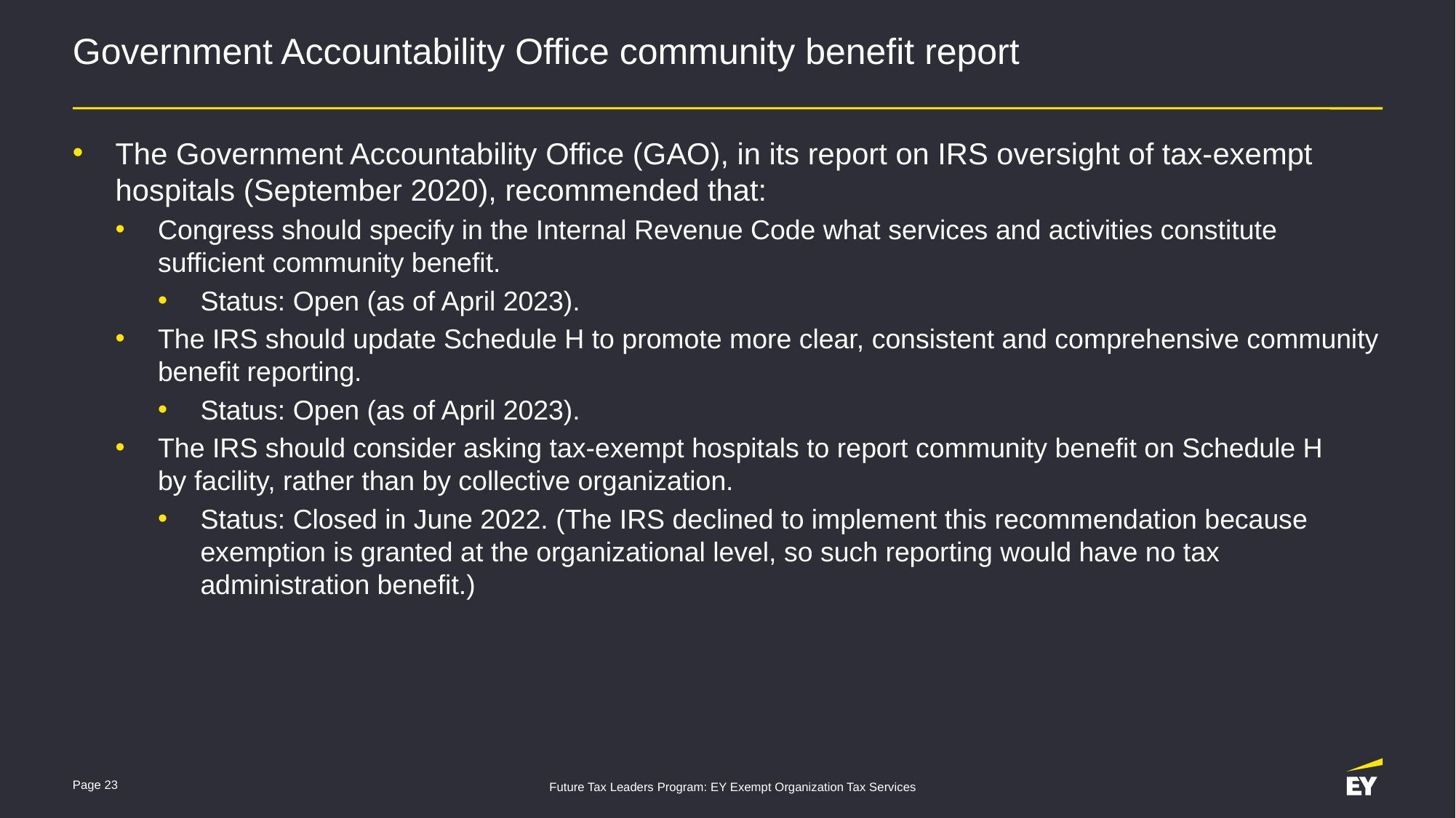

# Government Accountability Office community benefit report
The Government Accountability Office (GAO), in its report on IRS oversight of tax-exempt hospitals (September 2020), recommended that:
Congress should specify in the Internal Revenue Code what services and activities constitute sufficient community benefit.
Status: Open (as of April 2023).
The IRS should update Schedule H to promote more clear, consistent and comprehensive community benefit reporting.
Status: Open (as of April 2023).
The IRS should consider asking tax-exempt hospitals to report community benefit on Schedule H by facility, rather than by collective organization.
Status: Closed in June 2022. (The IRS declined to implement this recommendation because exemption is granted at the organizational level, so such reporting would have no tax administration benefit.)